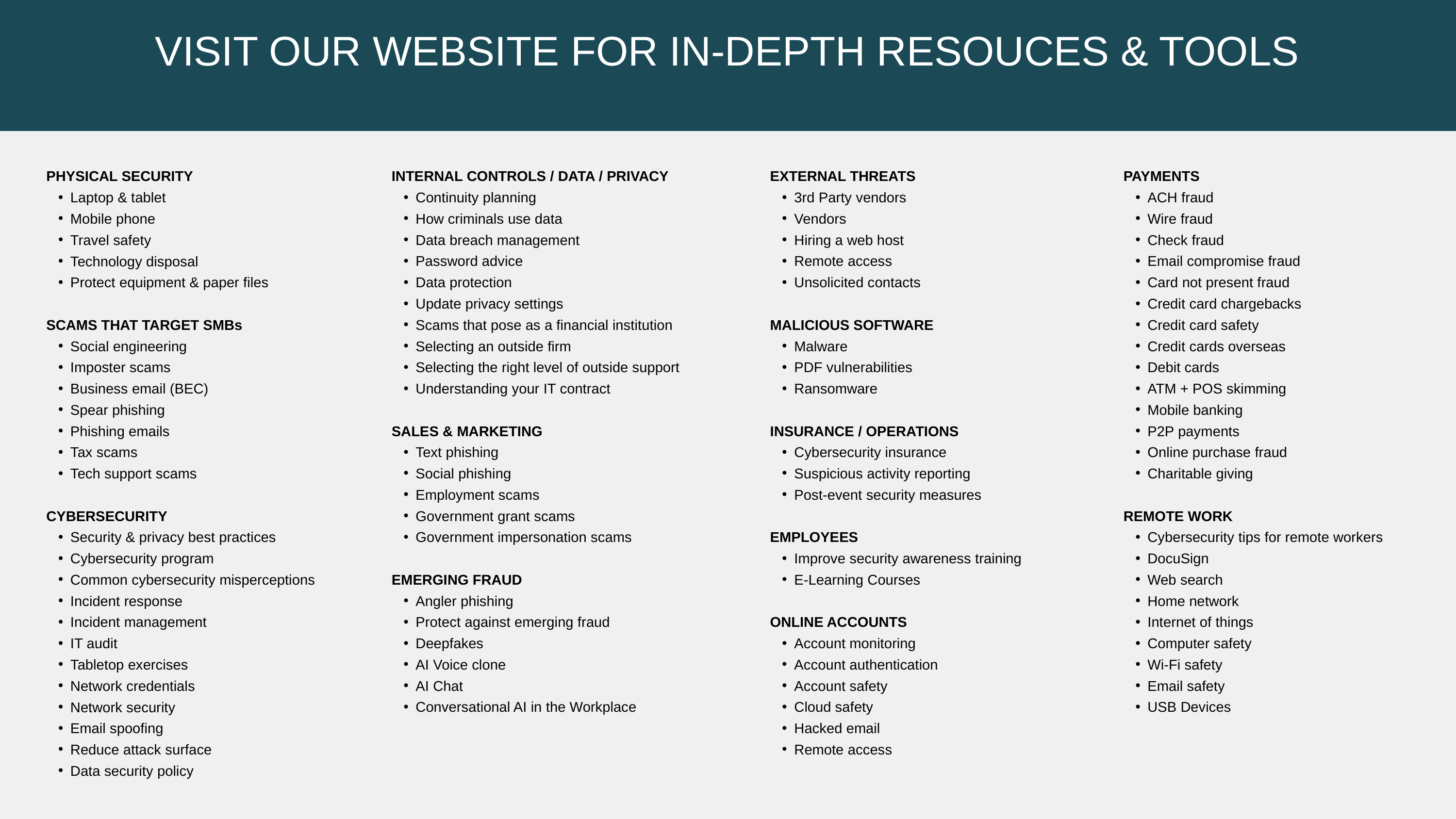

VISIT OUR WEBSITE FOR IN-DEPTH RESOUCES & TOOLS
PHYSICAL SECURITY
Laptop & tablet
Mobile phone
Travel safety
Technology disposal
Protect equipment & paper files

SCAMS THAT TARGET SMBs
Social engineering
Imposter scams
Business email (BEC)
Spear phishing
Phishing emails
Tax scams
Tech support scams

CYBERSECURITY
Security & privacy best practices
Cybersecurity program
Common cybersecurity misperceptions
Incident response
Incident management
IT audit
Tabletop exercises
Network credentials
Network security
Email spoofing
Reduce attack surface
Data security policy
INTERNAL CONTROLS / DATA / PRIVACY
Continuity planning
How criminals use data
Data breach management
Password advice
Data protection
Update privacy settings
Scams that pose as a financial institution
Selecting an outside firm
Selecting the right level of outside support
Understanding your IT contract

SALES & MARKETING
Text phishing
Social phishing
Employment scams
Government grant scams
Government impersonation scams

EMERGING FRAUD
Angler phishing
Protect against emerging fraud
Deepfakes
AI Voice clone
AI Chat
Conversational AI in the Workplace
EXTERNAL THREATS
3rd Party vendors
Vendors
Hiring a web host
Remote access
Unsolicited contacts

MALICIOUS SOFTWARE
Malware
PDF vulnerabilities
Ransomware

INSURANCE / OPERATIONS
Cybersecurity insurance
Suspicious activity reporting
Post-event security measures

EMPLOYEES
Improve security awareness training
E-Learning Courses

ONLINE ACCOUNTS
Account monitoring
Account authentication
Account safety
Cloud safety
Hacked email
Remote access
PAYMENTS
ACH fraud
Wire fraud
Check fraud
Email compromise fraud
Card not present fraud
Credit card chargebacks
Credit card safety
Credit cards overseas
Debit cards
ATM + POS skimming
Mobile banking
P2P payments
Online purchase fraud
Charitable giving

REMOTE WORK
Cybersecurity tips for remote workers
DocuSign
Web search
Home network
Internet of things
Computer safety
Wi-Fi safety
Email safety
USB Devices